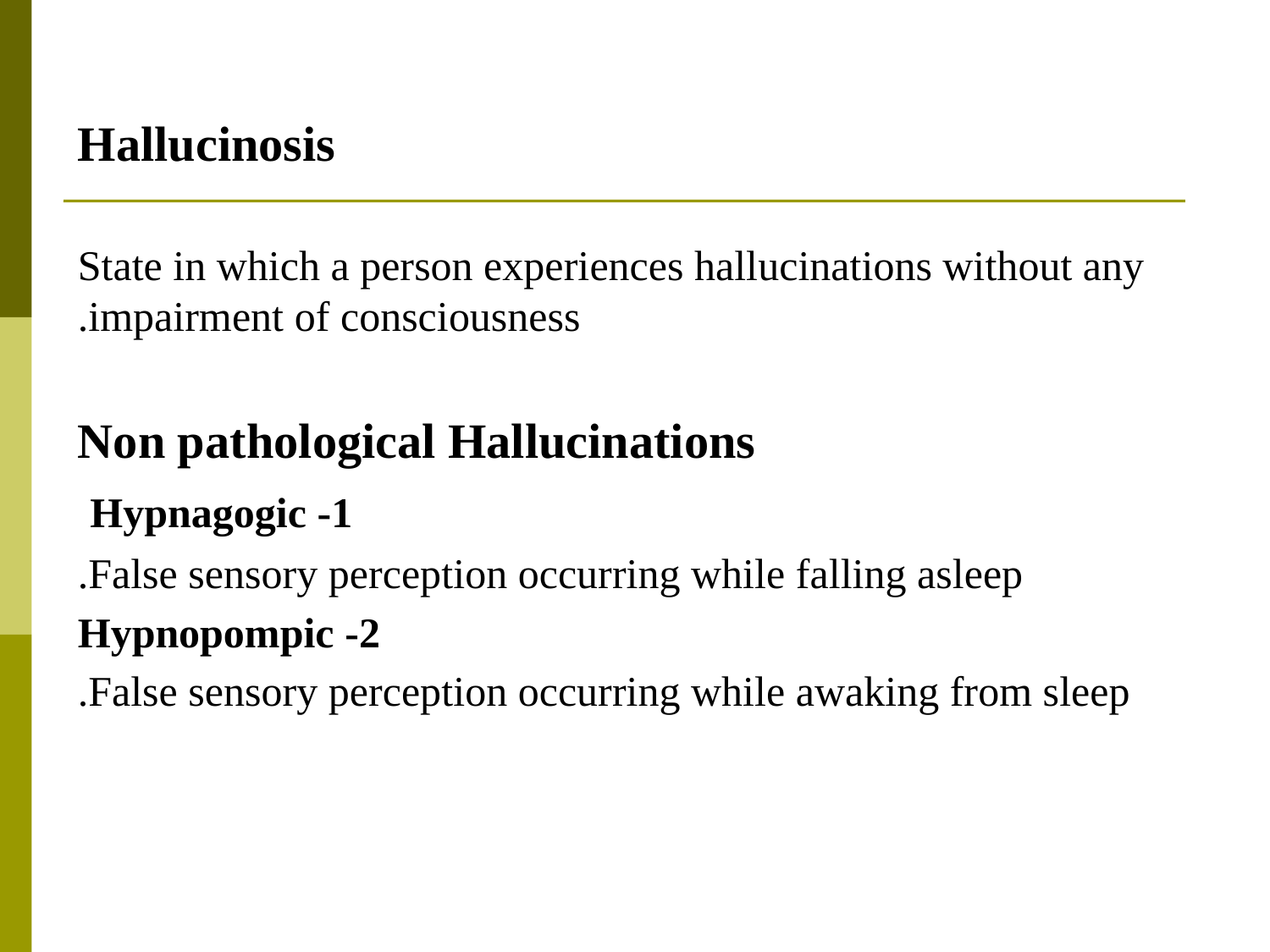

Hallucinosis

State in which a person experiences hallucinations without any impairment of consciousness.

Non pathological Hallucinations
1- Hypnagogic
False sensory perception occurring while falling asleep.
2- Hypnopompic
False sensory perception occurring while awaking from sleep.